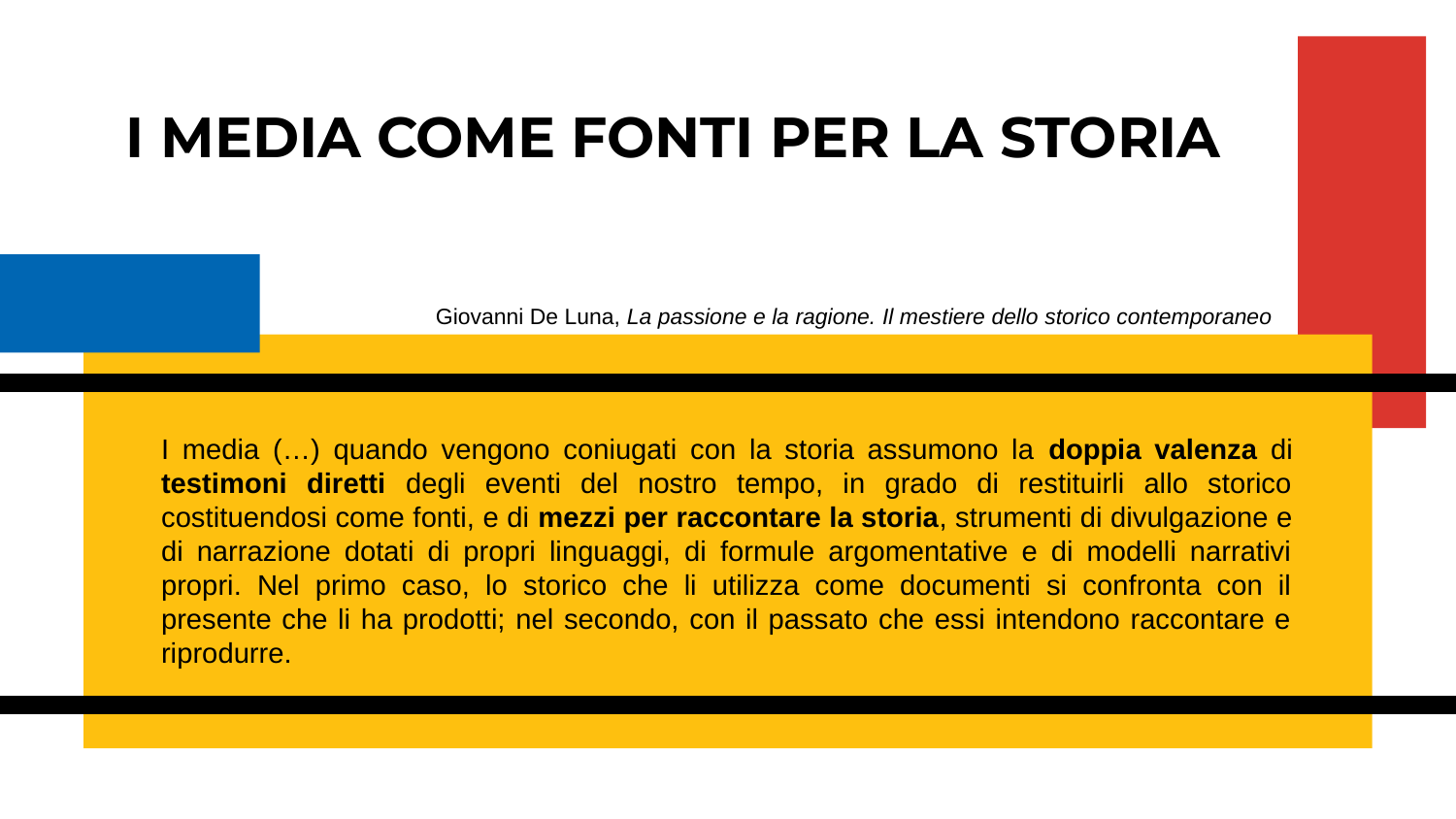

# I MEDIA COME FONTI PER LA STORIA
Giovanni De Luna, La passione e la ragione. Il mestiere dello storico contemporaneo
I media (…) quando vengono coniugati con la storia assumono la doppia valenza di testimoni diretti degli eventi del nostro tempo, in grado di restituirli allo storico costituendosi come fonti, e di mezzi per raccontare la storia, strumenti di divulgazione e di narrazione dotati di propri linguaggi, di formule argomentative e di modelli narrativi propri. Nel primo caso, lo storico che li utilizza come documenti si confronta con il presente che li ha prodotti; nel secondo, con il passato che essi intendono raccontare e riprodurre.